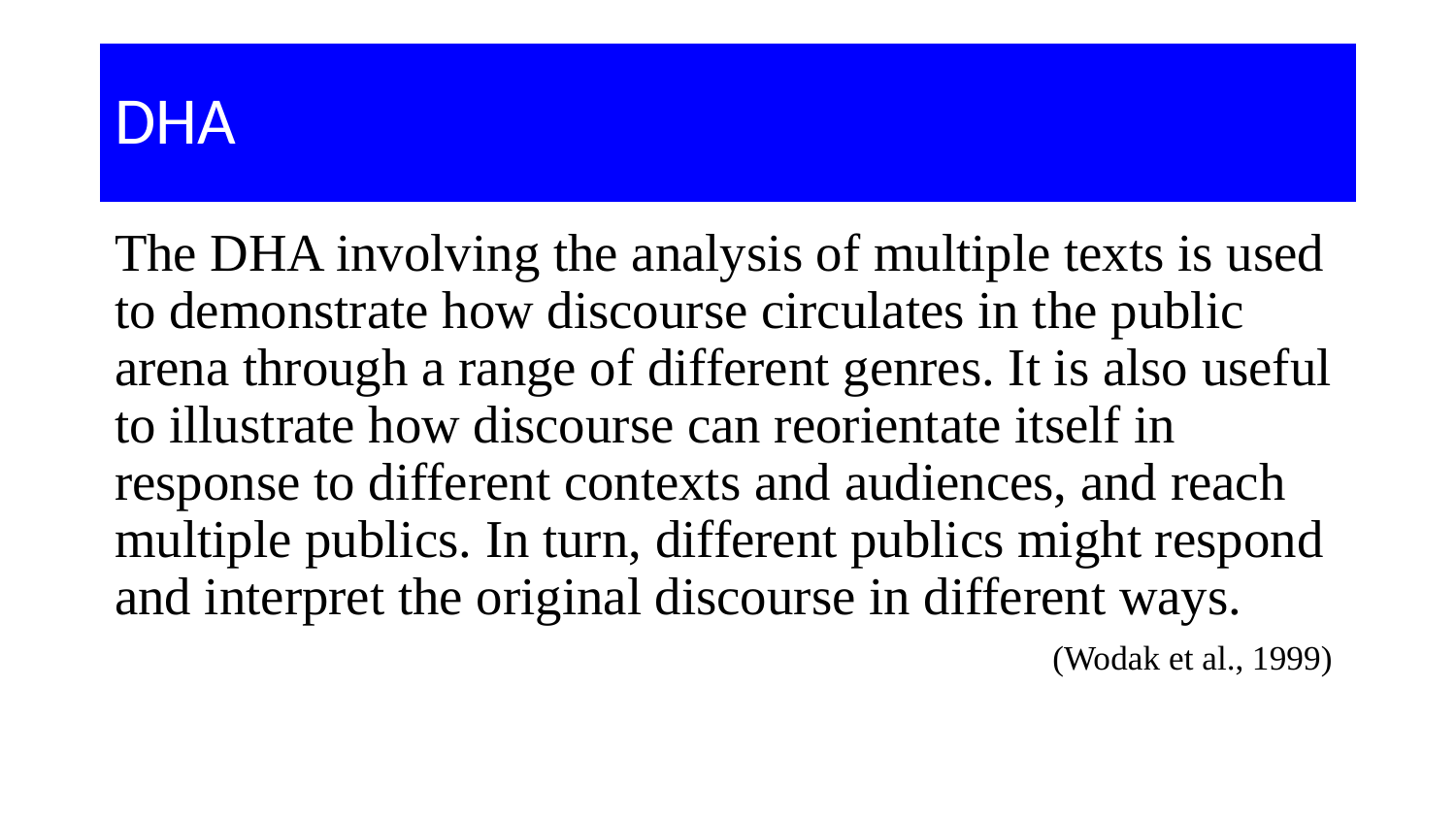

# DHA
The DHA involving the analysis of multiple texts is used to demonstrate how discourse circulates in the public arena through a range of different genres. It is also useful to illustrate how discourse can reorientate itself in response to different contexts and audiences, and reach multiple publics. In turn, different publics might respond and interpret the original discourse in different ways.
(Wodak et al., 1999)